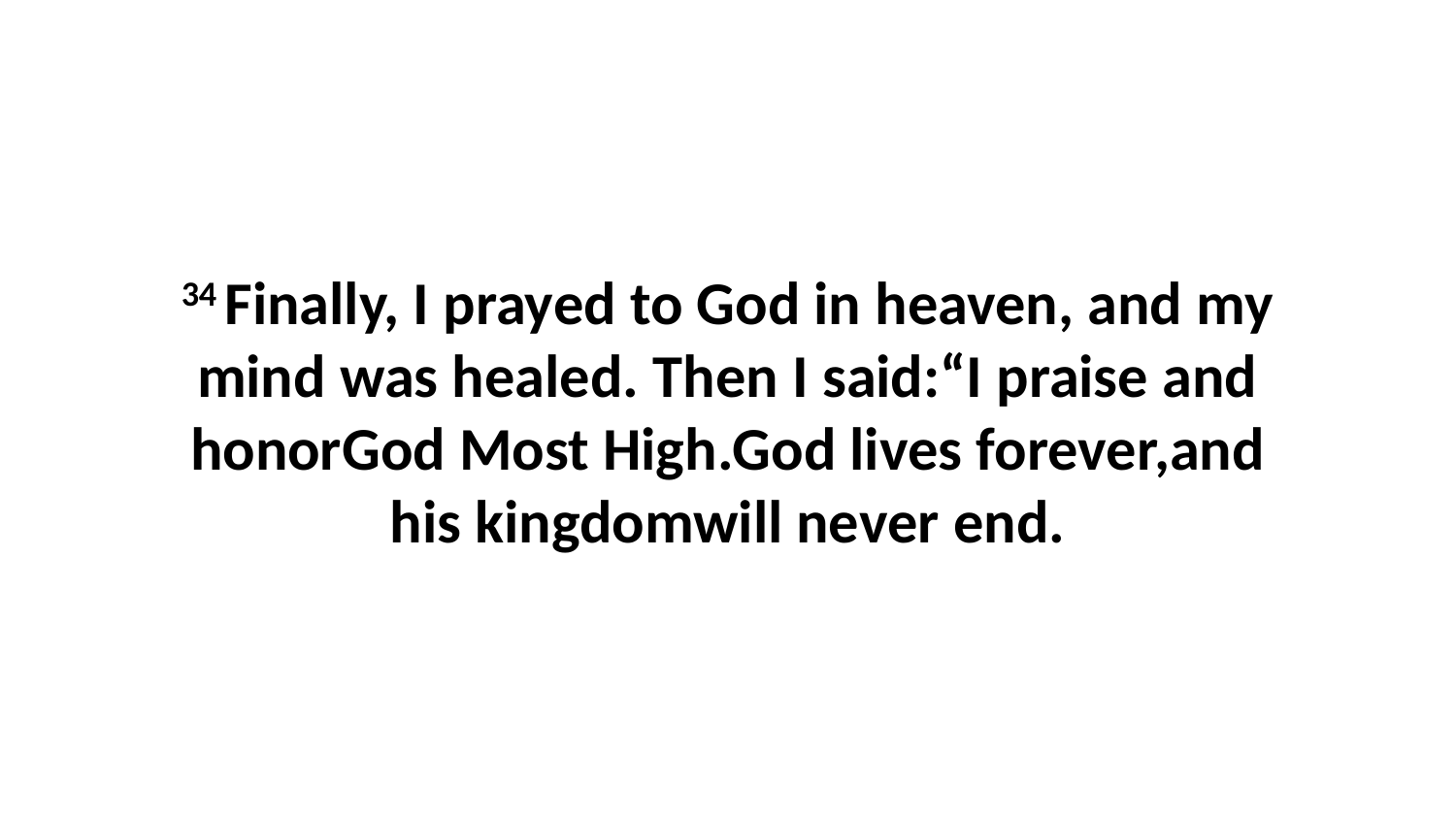

34 Finally, I prayed to God in heaven, and my mind was healed. Then I said:“I praise and honorGod Most High.God lives forever,and his kingdomwill never end.